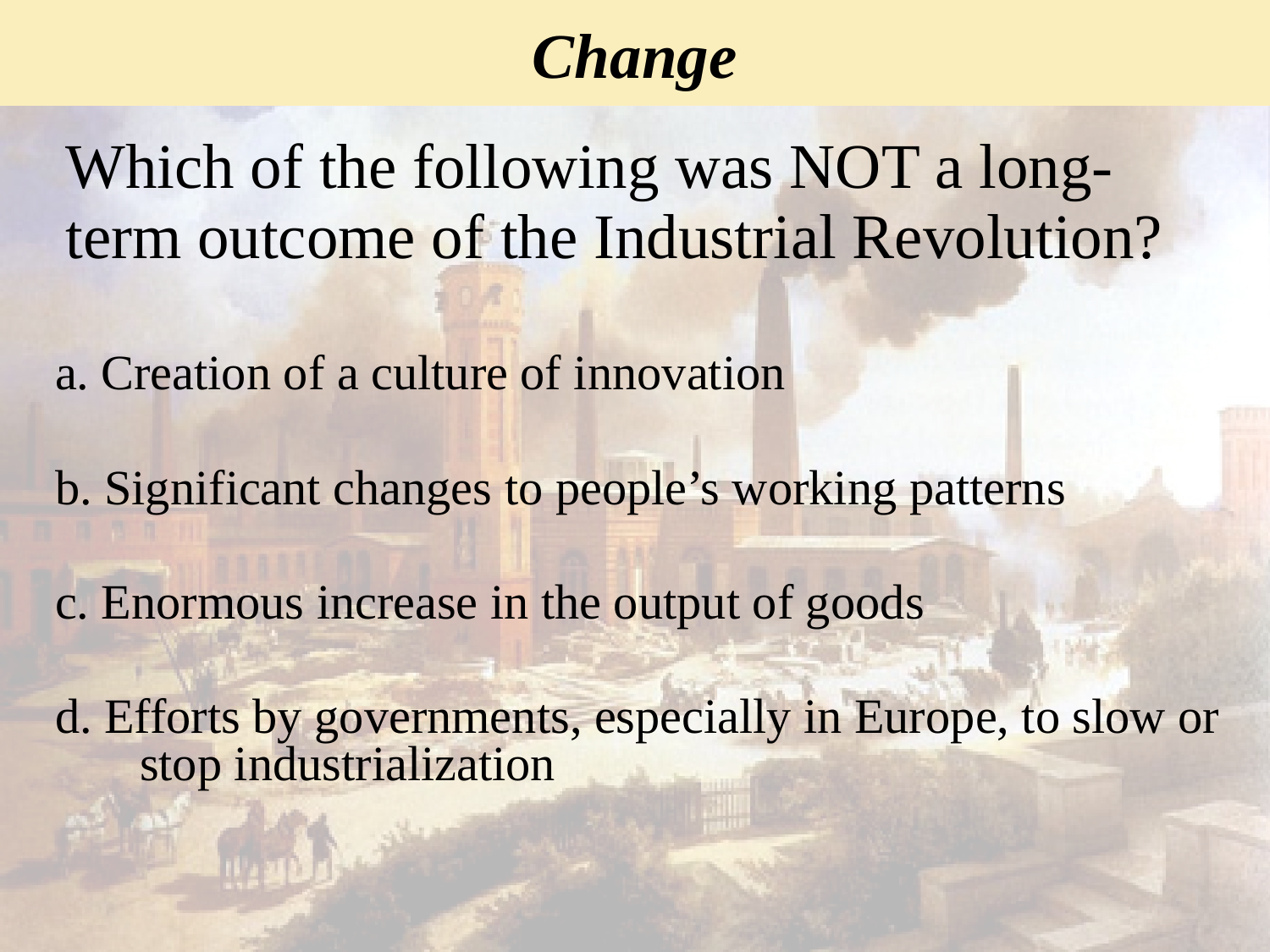

Change
# Which of the following was NOT a long-term outcome of the Industrial Revolution?
a. Creation of a culture of innovation

b. Significant changes to people’s working patterns

c. Enormous increase in the output of goods

d. Efforts by governments, especially in Europe, to slow or stop industrialization